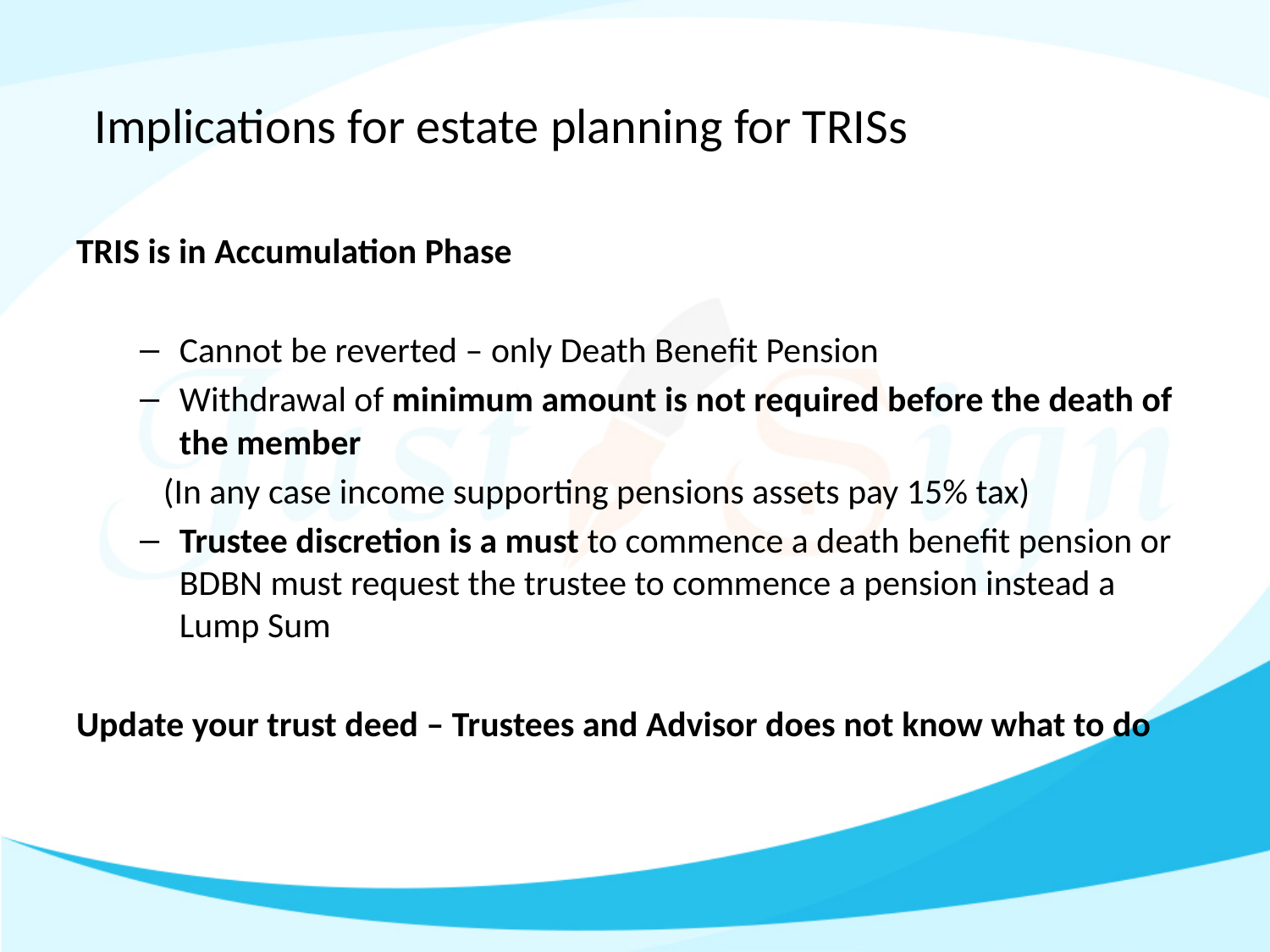

# Implications for estate planning for TRISs
TRIS is in Accumulation Phase

Cannot be reverted – only Death Benefit Pension
Withdrawal of minimum amount is not required before the death of the member
(In any case income supporting pensions assets pay 15% tax)
Trustee discretion is a must to commence a death benefit pension or BDBN must request the trustee to commence a pension instead a Lump Sum

Update your trust deed – Trustees and Advisor does not know what to do